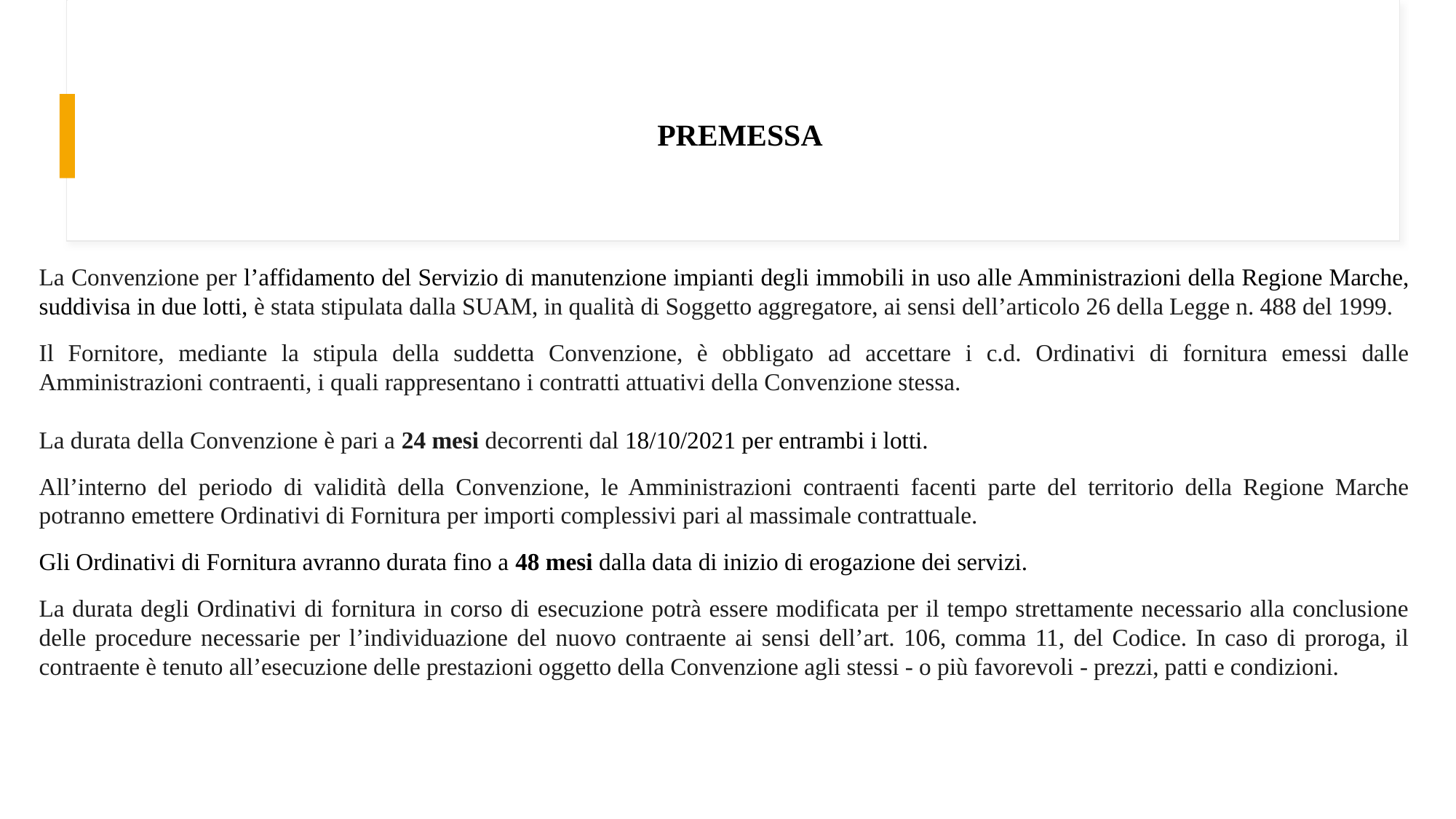

# PREMESSA
La Convenzione per l’affidamento del Servizio di manutenzione impianti degli immobili in uso alle Amministrazioni della Regione Marche, suddivisa in due lotti, è stata stipulata dalla SUAM, in qualità di Soggetto aggregatore, ai sensi dell’articolo 26 della Legge n. 488 del 1999.
Il Fornitore, mediante la stipula della suddetta Convenzione, è obbligato ad accettare i c.d. Ordinativi di fornitura emessi dalle Amministrazioni contraenti, i quali rappresentano i contratti attuativi della Convenzione stessa.

La durata della Convenzione è pari a 24 mesi decorrenti dal 18/10/2021 per entrambi i lotti.
All’interno del periodo di validità della Convenzione, le Amministrazioni contraenti facenti parte del territorio della Regione Marche potranno emettere Ordinativi di Fornitura per importi complessivi pari al massimale contrattuale.
Gli Ordinativi di Fornitura avranno durata fino a 48 mesi dalla data di inizio di erogazione dei servizi.
La durata degli Ordinativi di fornitura in corso di esecuzione potrà essere modificata per il tempo strettamente necessario alla conclusione delle procedure necessarie per l’individuazione del nuovo contraente ai sensi dell’art. 106, comma 11, del Codice. In caso di proroga, il contraente è tenuto all’esecuzione delle prestazioni oggetto della Convenzione agli stessi - o più favorevoli - prezzi, patti e condizioni.